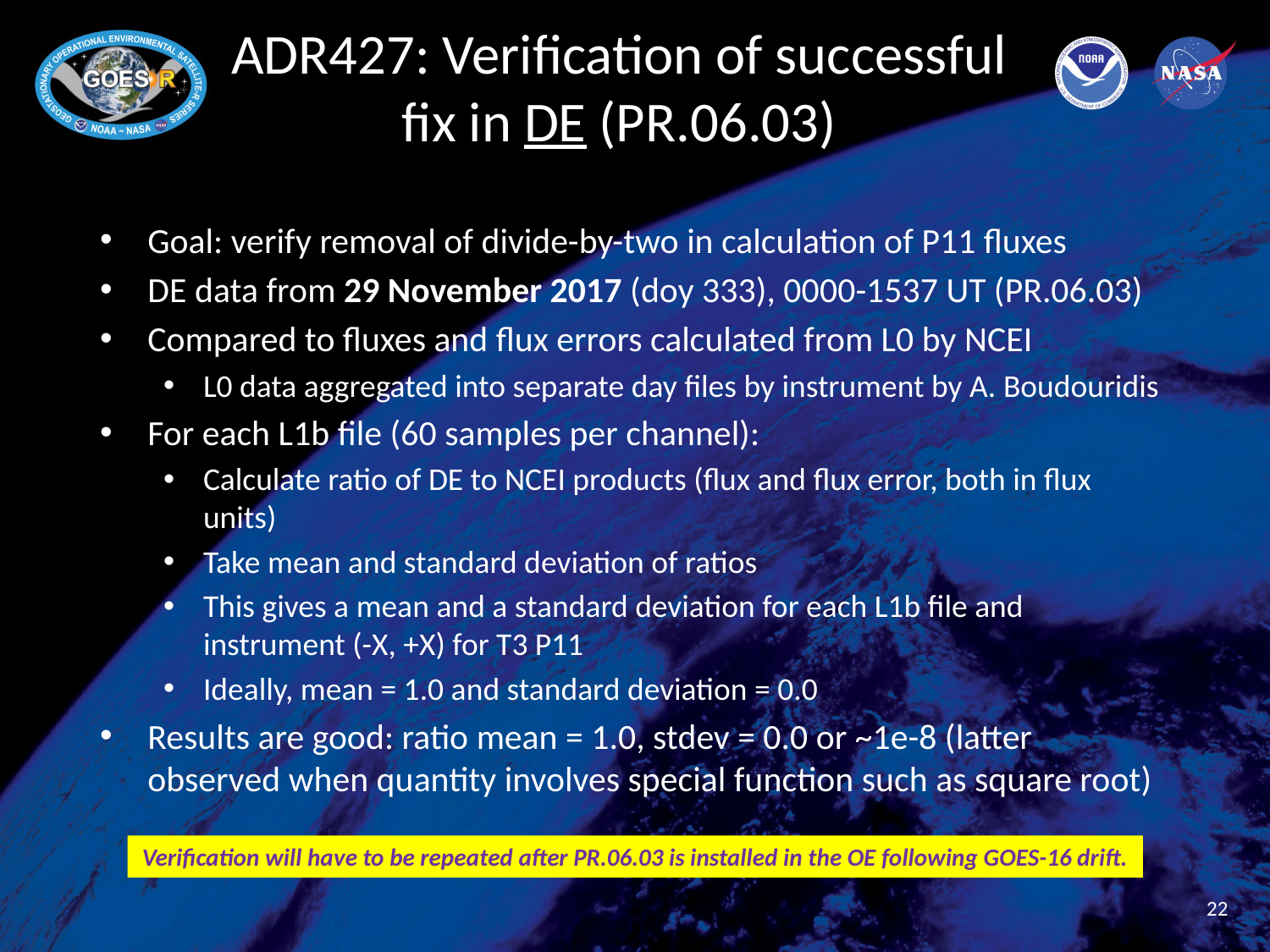

# ADR427: Verification of successful fix in DE (PR.06.03)
Goal: verify removal of divide-by-two in calculation of P11 fluxes
DE data from 29 November 2017 (doy 333), 0000-1537 UT (PR.06.03)
Compared to fluxes and flux errors calculated from L0 by NCEI
L0 data aggregated into separate day files by instrument by A. Boudouridis
For each L1b file (60 samples per channel):
Calculate ratio of DE to NCEI products (flux and flux error, both in flux units)
Take mean and standard deviation of ratios
This gives a mean and a standard deviation for each L1b file and instrument (-X, +X) for T3 P11
Ideally, mean = 1.0 and standard deviation = 0.0
Results are good: ratio mean = 1.0, stdev = 0.0 or ~1e-8 (latter observed when quantity involves special function such as square root)

Verification will have to be repeated after PR.06.03 is installed in the OE following GOES-16 drift.
22